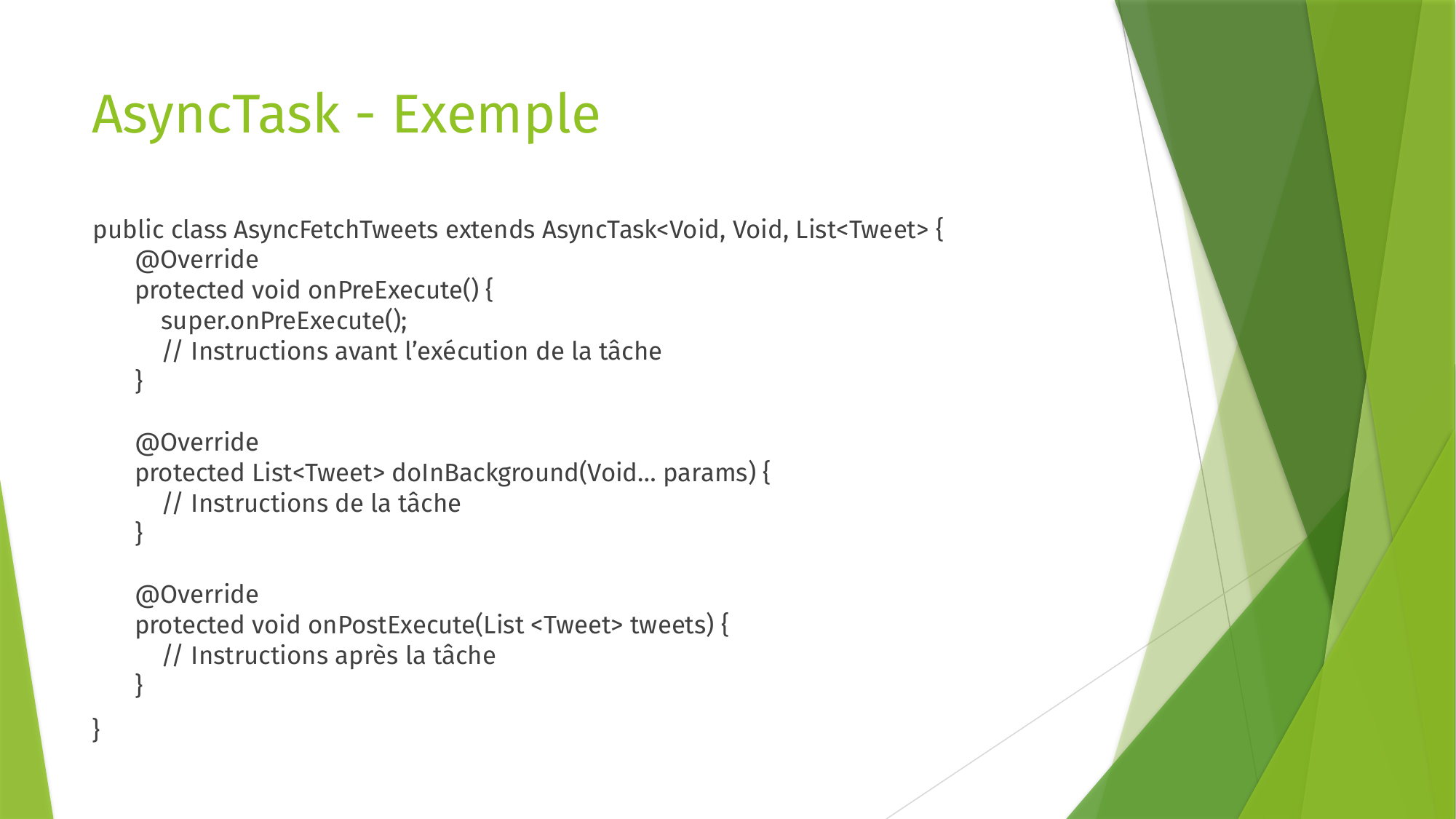

# AsyncTask - Exemple
public class AsyncFetchTweets extends AsyncTask<Void, Void, List<Tweet> {
@Override
protected void onPreExecute() {
    super.onPreExecute();
    // Instructions avant l’exécution de la tâche
}
@Override
protected List<Tweet> doInBackground(Void… params) {
    // Instructions de la tâche
}
@Override
protected void onPostExecute(List <Tweet> tweets) {
    // Instructions après la tâche
}
}